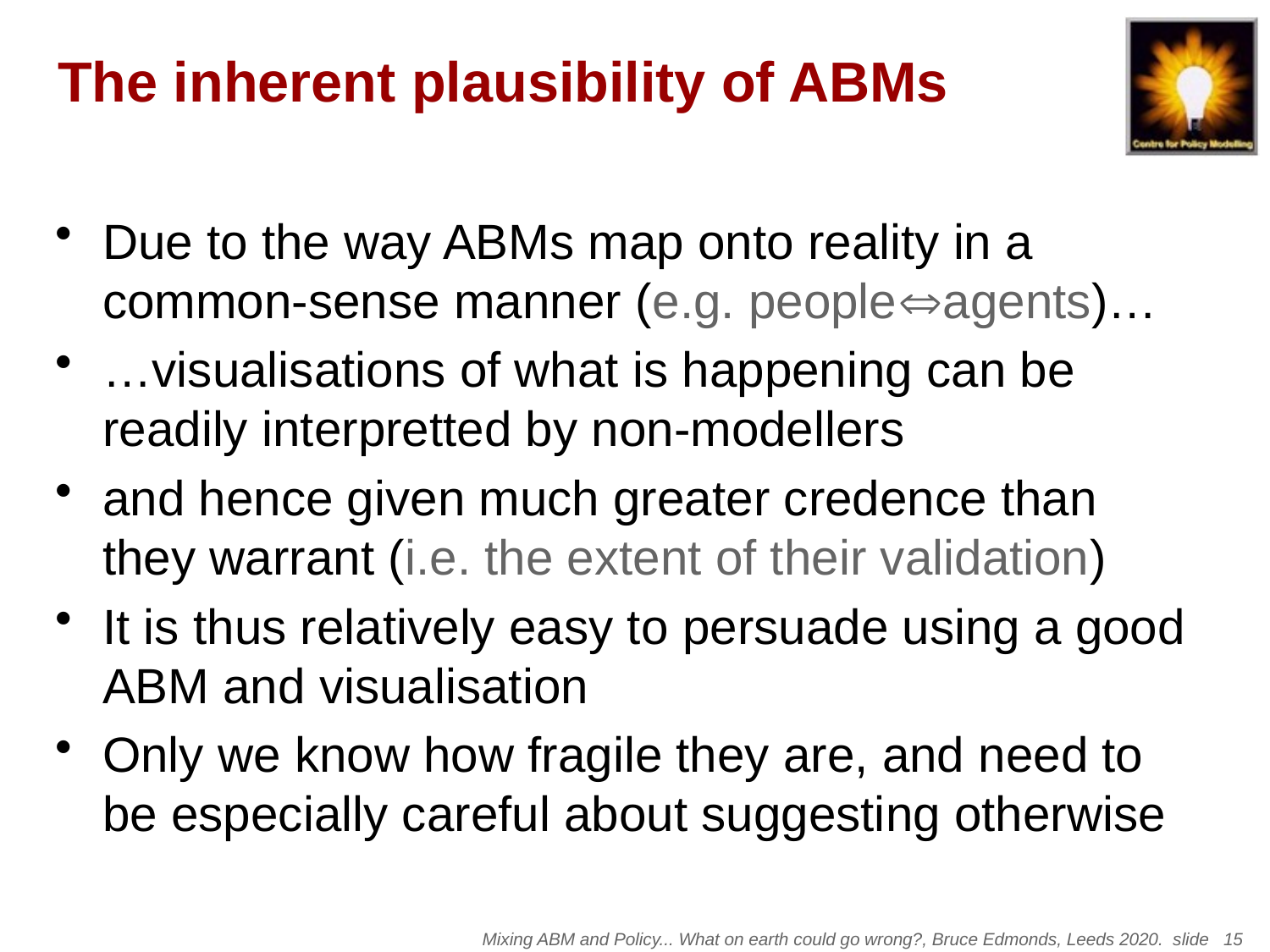

# The inherent plausibility of ABMs
Due to the way ABMs map onto reality in a common-sense manner (e.g. people⇔agents)…
…visualisations of what is happening can be readily interpretted by non-modellers
and hence given much greater credence than they warrant (i.e. the extent of their validation)
It is thus relatively easy to persuade using a good ABM and visualisation
Only we know how fragile they are, and need to be especially careful about suggesting otherwise